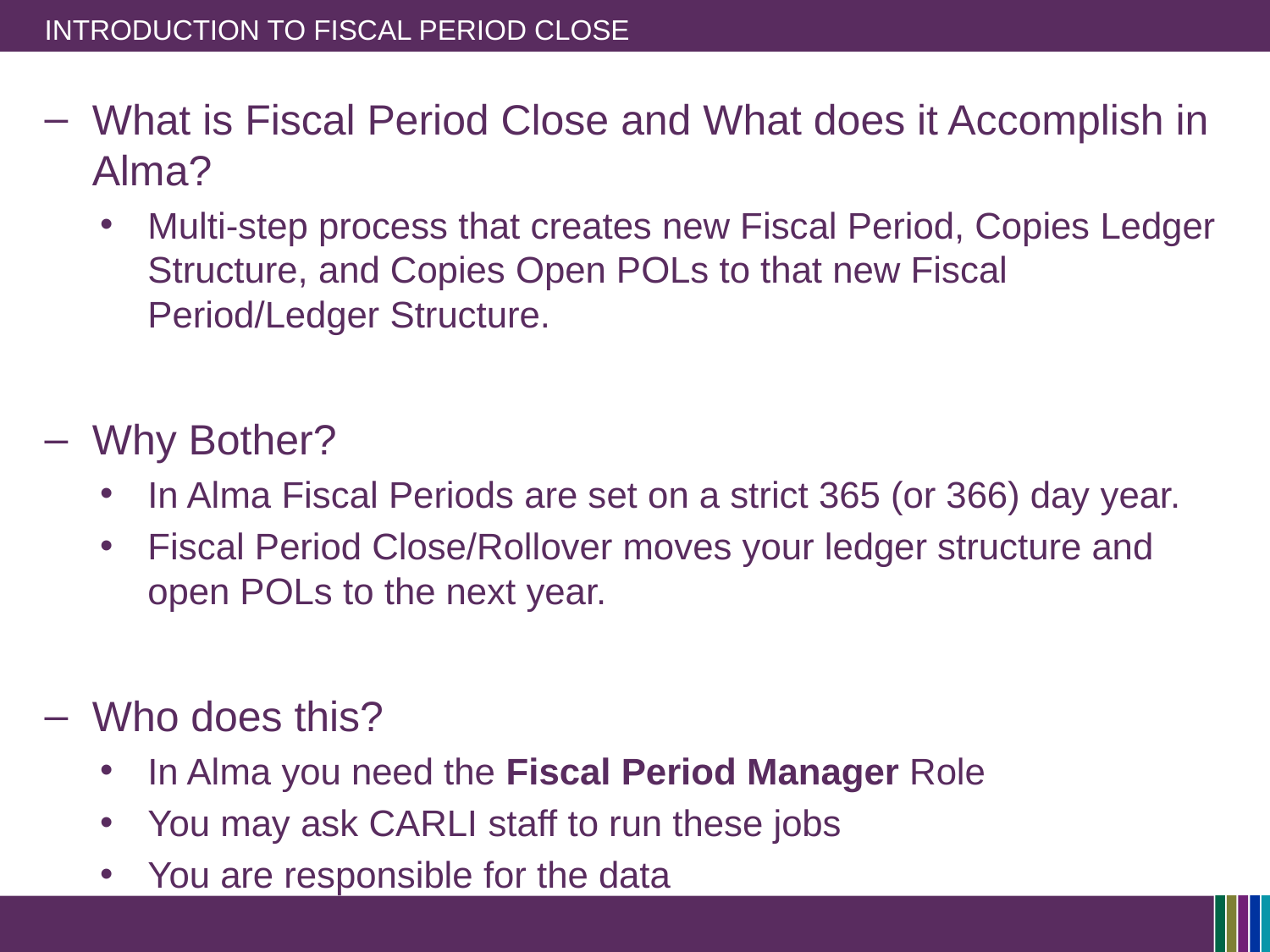

# Introduction to fiscal period close

What is Fiscal Period Close and What does it Accomplish in Alma?
Multi-step process that creates new Fiscal Period, Copies Ledger Structure, and Copies Open POLs to that new Fiscal Period/Ledger Structure.

Why Bother?
In Alma Fiscal Periods are set on a strict 365 (or 366) day year.
Fiscal Period Close/Rollover moves your ledger structure and open POLs to the next year.

Who does this?
In Alma you need the Fiscal Period Manager Role
You may ask CARLI staff to run these jobs
You are responsible for the data